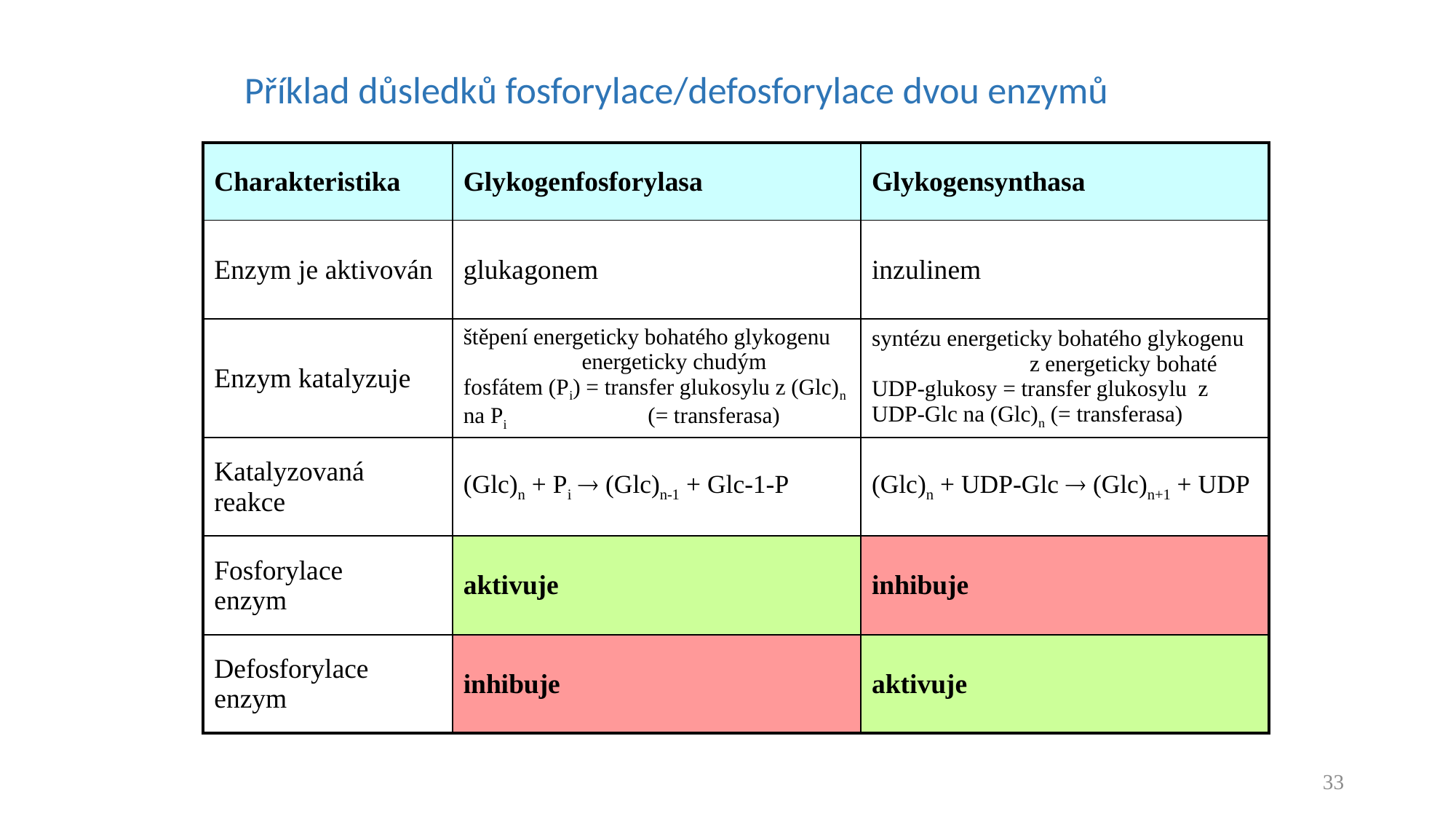

# Příklad důsledků fosforylace/defosforylace dvou enzymů
| Charakteristika | Glykogenfosforylasa | Glykogensynthasa |
| --- | --- | --- |
| Enzym je aktivován | glukagonem | inzulinem |
| Enzym katalyzuje | štěpení energeticky bohatého glykogenu energeticky chudým fosfátem (Pi) = transfer glukosylu z (Glc)n na Pi (= transferasa) | syntézu energeticky bohatého glykogenu z energeticky bohaté UDP-glukosy = transfer glukosylu z UDP-Glc na (Glc)n (= transferasa) |
| Katalyzovaná reakce | (Glc)n + Pi → (Glc)n-1 + Glc-1-P | (Glc)n + UDP-Glc → (Glc)n+1 + UDP |
| Fosforylace enzym | aktivuje | inhibuje |
| Defosforylace enzym | inhibuje | aktivuje |
33